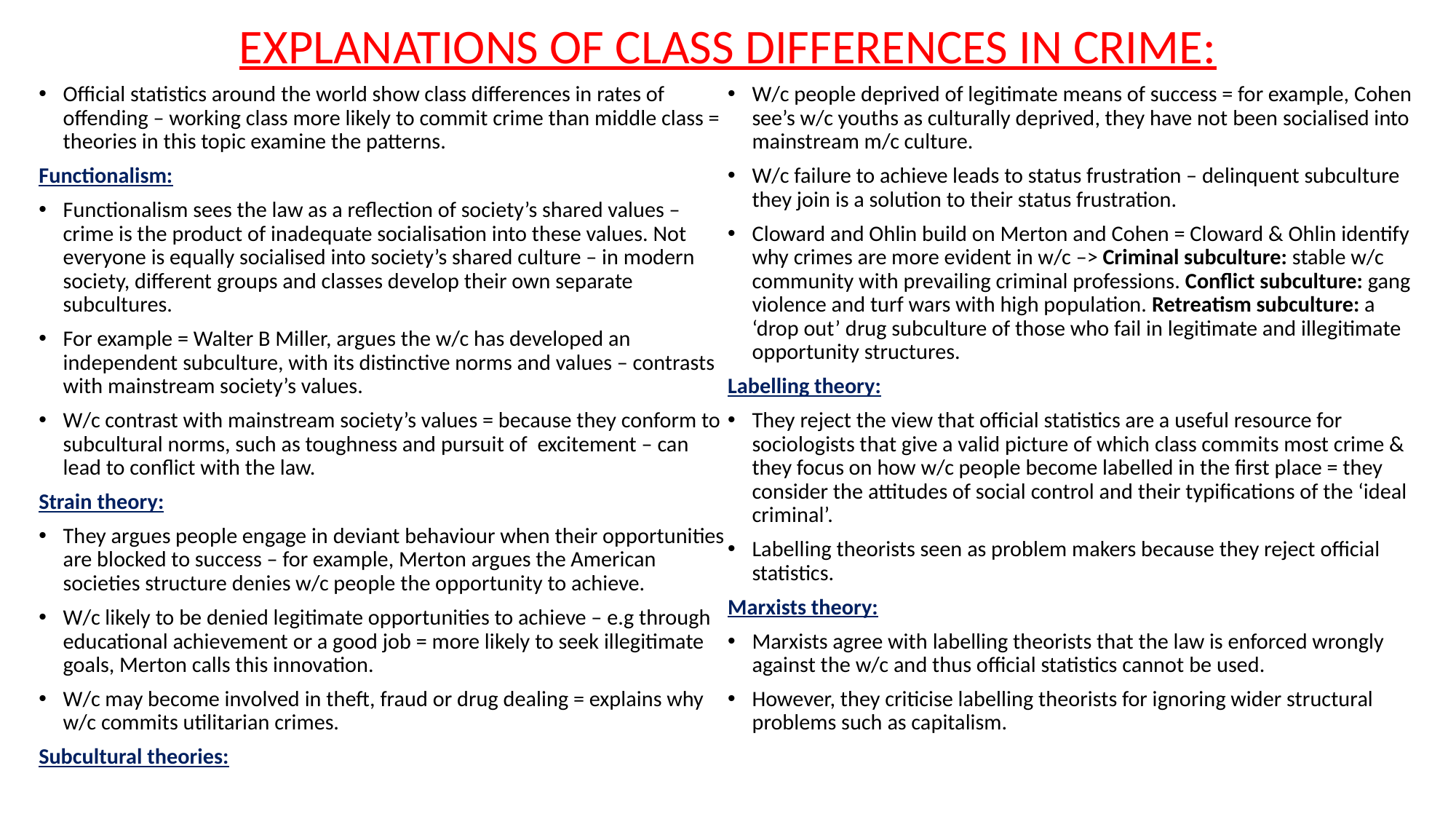

# EXPLANATIONS OF CLASS DIFFERENCES IN CRIME:
Official statistics around the world show class differences in rates of offending – working class more likely to commit crime than middle class = theories in this topic examine the patterns.
Functionalism:
Functionalism sees the law as a reflection of society’s shared values – crime is the product of inadequate socialisation into these values. Not everyone is equally socialised into society’s shared culture – in modern society, different groups and classes develop their own separate subcultures.
For example = Walter B Miller, argues the w/c has developed an independent subculture, with its distinctive norms and values – contrasts with mainstream society’s values.
W/c contrast with mainstream society’s values = because they conform to subcultural norms, such as toughness and pursuit of  excitement – can lead to conflict with the law.
Strain theory:
They argues people engage in deviant behaviour when their opportunities are blocked to success – for example, Merton argues the American societies structure denies w/c people the opportunity to achieve.
W/c likely to be denied legitimate opportunities to achieve – e.g through educational achievement or a good job = more likely to seek illegitimate goals, Merton calls this innovation.
W/c may become involved in theft, fraud or drug dealing = explains why w/c commits utilitarian crimes.
Subcultural theories:
W/c people deprived of legitimate means of success = for example, Cohen see’s w/c youths as culturally deprived, they have not been socialised into mainstream m/c culture.
W/c failure to achieve leads to status frustration – delinquent subculture they join is a solution to their status frustration.
Cloward and Ohlin build on Merton and Cohen = Cloward & Ohlin identify why crimes are more evident in w/c –> Criminal subculture: stable w/c community with prevailing criminal professions. Conflict subculture: gang violence and turf wars with high population. Retreatism subculture: a ‘drop out’ drug subculture of those who fail in legitimate and illegitimate opportunity structures.
Labelling theory:
They reject the view that official statistics are a useful resource for sociologists that give a valid picture of which class commits most crime & they focus on how w/c people become labelled in the first place = they consider the attitudes of social control and their typifications of the ‘ideal criminal’.
Labelling theorists seen as problem makers because they reject official statistics.
Marxists theory:
Marxists agree with labelling theorists that the law is enforced wrongly against the w/c and thus official statistics cannot be used.
However, they criticise labelling theorists for ignoring wider structural problems such as capitalism.